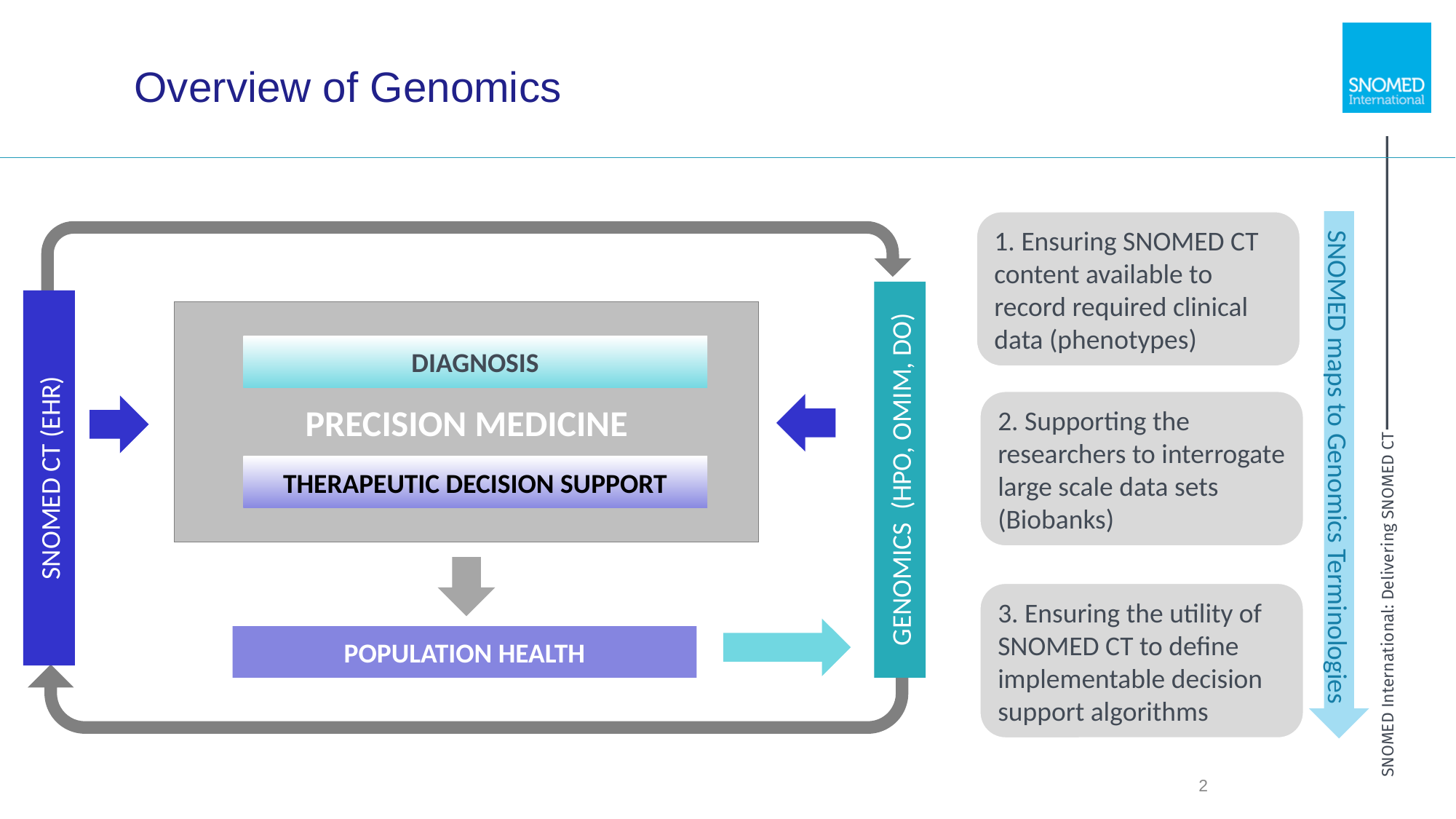

# Overview of Genomics
1. Ensuring SNOMED CT content available to record required clinical data (phenotypes)

PRECISION MEDICINE
DIAGNOSIS
2. Supporting the researchers to interrogate large scale data sets (Biobanks)

SNOMED maps to Genomics Terminologies
SNOMED CT (EHR)
GENOMICS  (HPO, OMIM, DO)
THERAPEUTIC DECISION SUPPORT

3. Ensuring the utility of SNOMED CT to define implementable decision support algorithms

POPULATION HEALTH

2